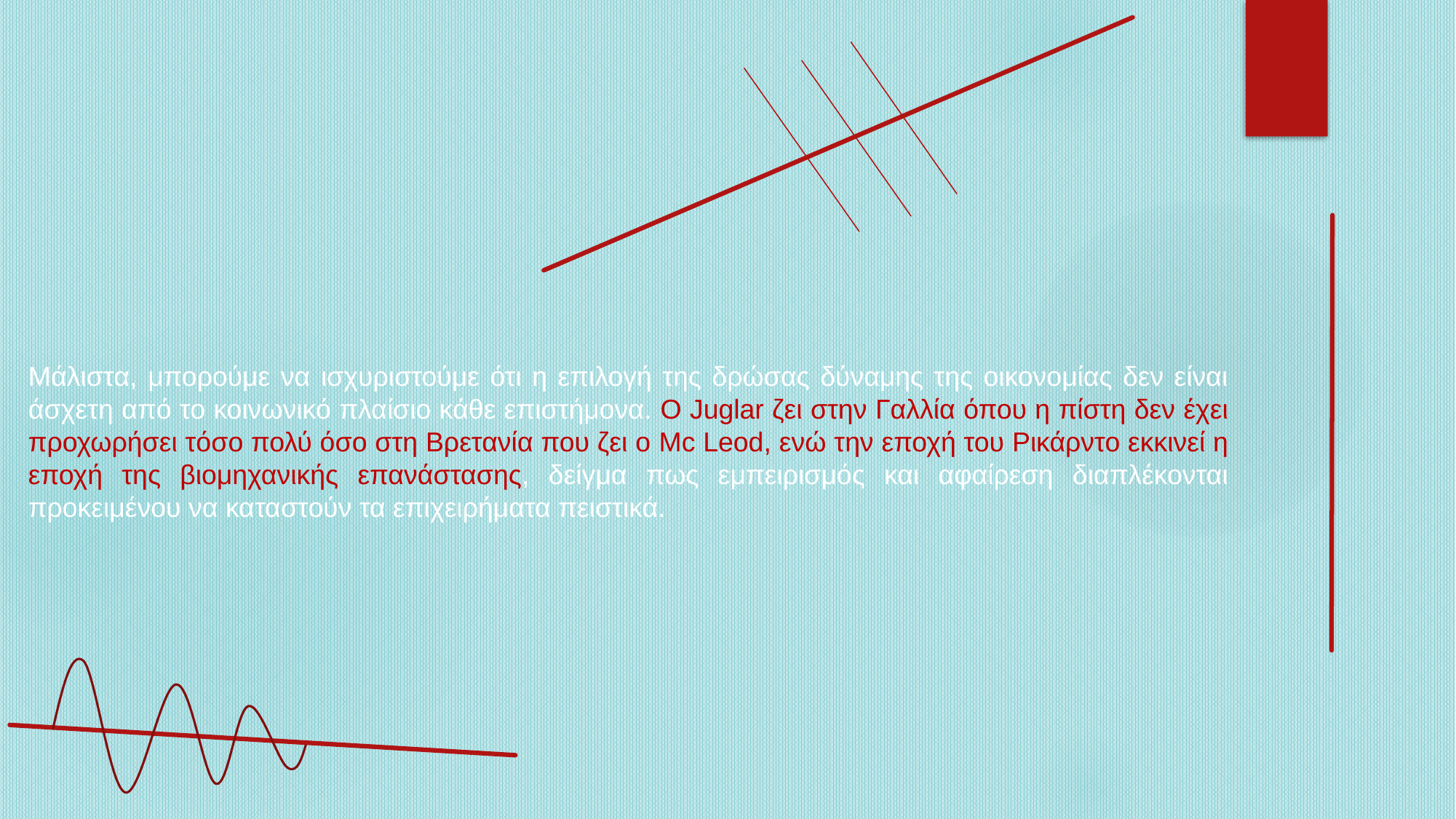

Μάλιστα, μπορούμε να ισχυριστούμε ότι η επιλογή της δρώσας δύναμης της οικονομίας δεν είναι άσχετη από το κοινωνικό πλαίσιο κάθε επιστήμονα. Ο Juglar ζει στην Γαλλία όπου η πίστη δεν έχει προχωρήσει τόσο πολύ όσο στη Βρετανία που ζει ο Mc Leod, ενώ την εποχή του Ρικάρντο εκκινεί η εποχή της βιομηχανικής επανάστασης, δείγμα πως εμπειρισμός και αφαίρεση διαπλέκονται προκειμένου να καταστούν τα επιχειρήματα πειστικά.